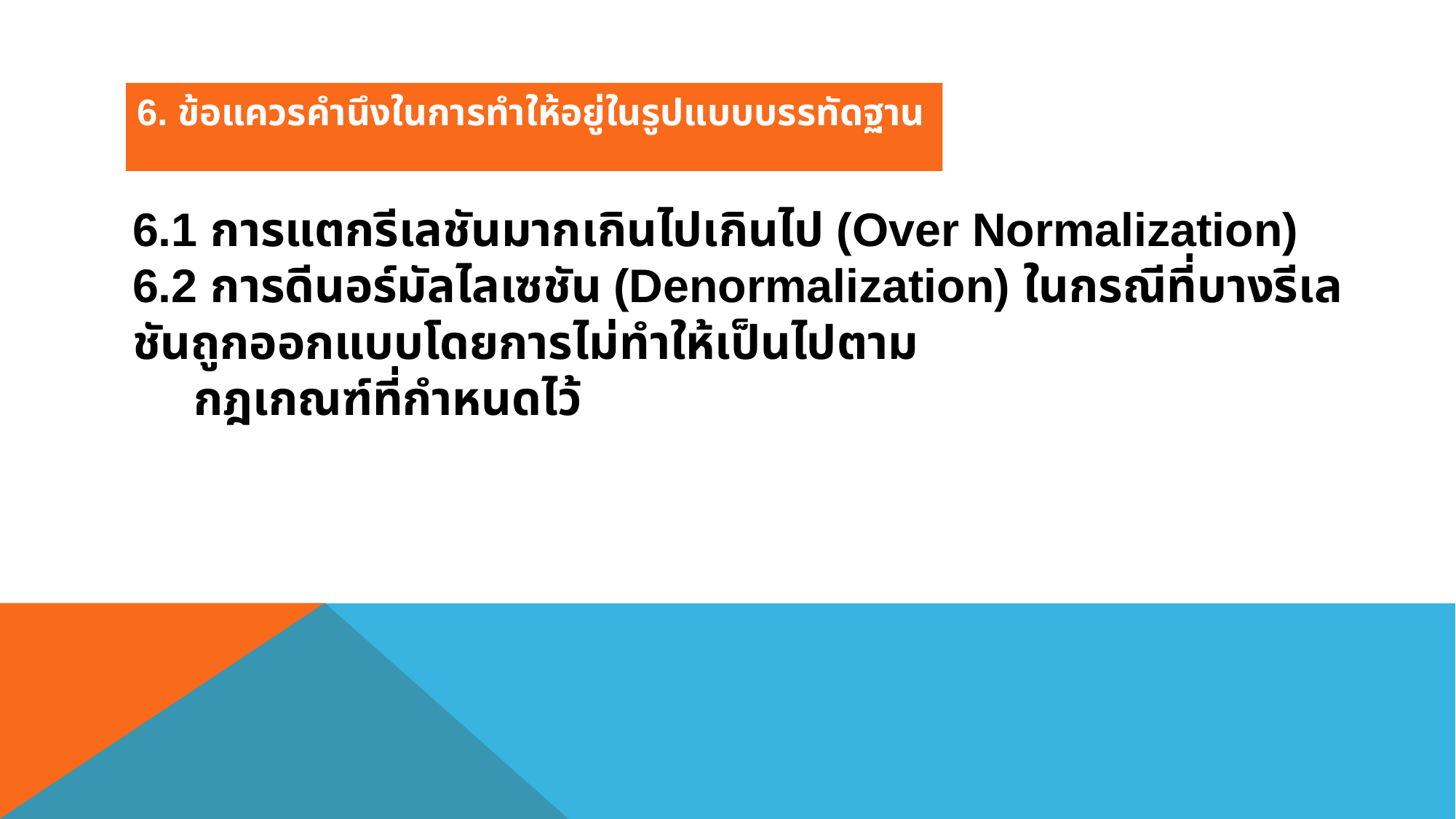

6. ข้อแควรคำนึงในการทำให้อยู่ในรูปแบบบรรทัดฐาน
6.1 การแตกรีเลชันมากเกินไปเกินไป (Over Normalization)
6.2 การดีนอร์มัลไลเซชัน (Denormalization) ในกรณีที่บางรีเลชันถูกออกแบบโดยการไม่ทําให้เป็นไปตาม
     กฎเกณฑ์ที่กําหนดไว้